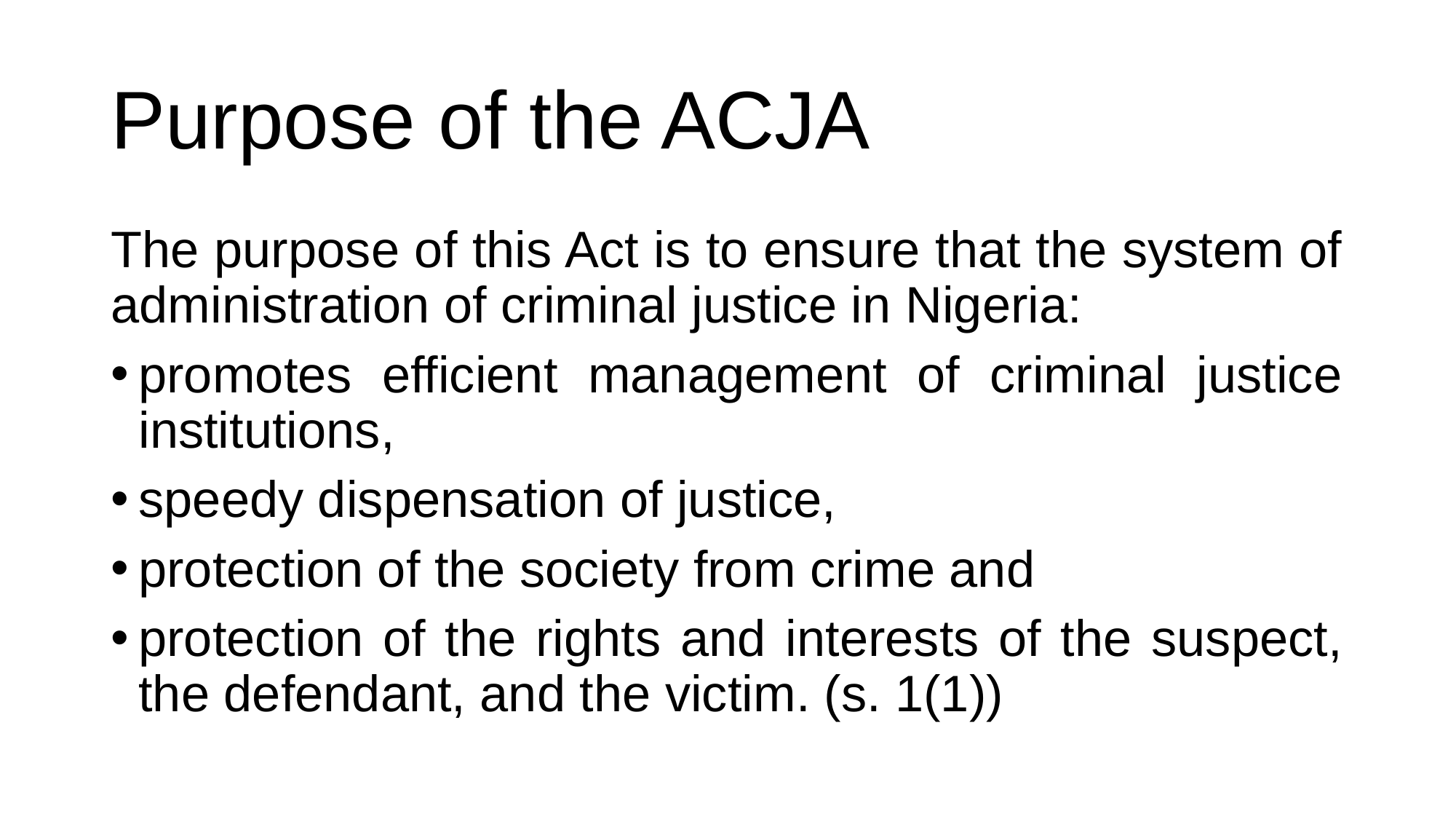

# Purpose of the ACJA
The purpose of this Act is to ensure that the system of administration of criminal justice in Nigeria:
promotes efficient management of criminal justice institutions,
speedy dispensation of justice,
protection of the society from crime and
protection of the rights and interests of the suspect, the defendant, and the victim. (s. 1(1))